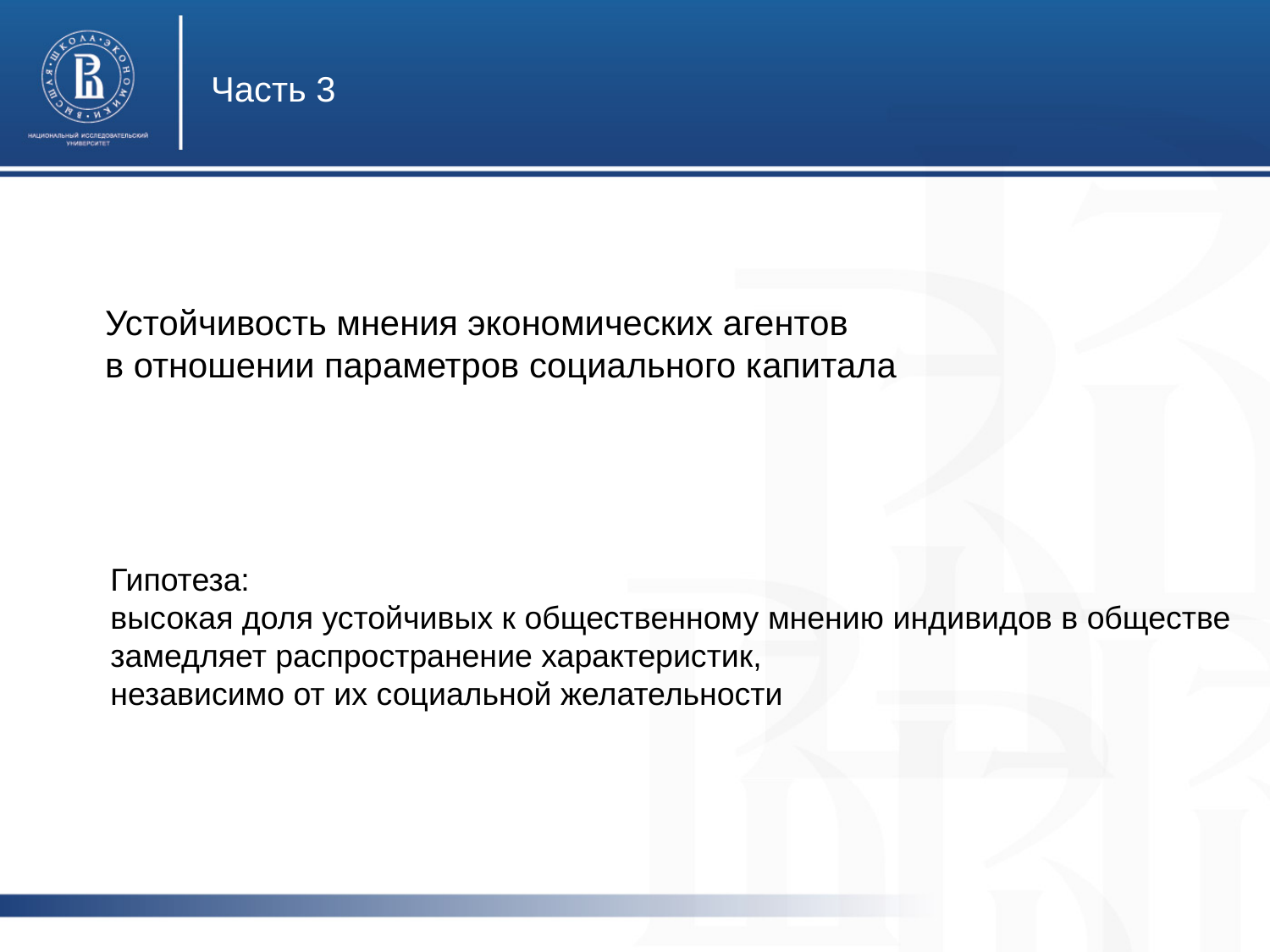

Часть 3
Устойчивость мнения экономических агентов
в отношении параметров социального капитала
Гипотеза:
высокая доля устойчивых к общественному мнению индивидов в обществе
замедляет распространение характеристик,
независимо от их социальной желательности